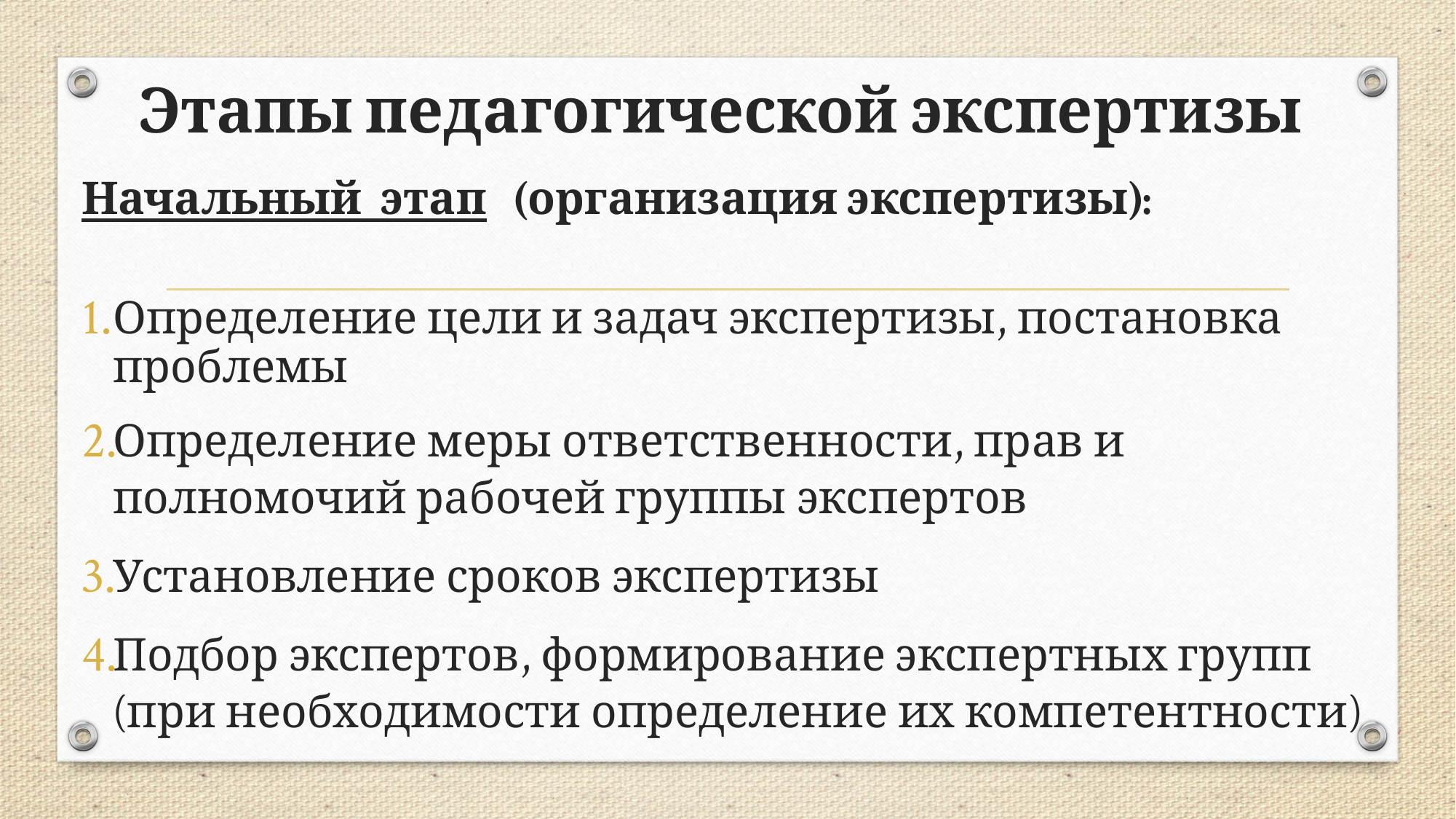

# Этапы педагогической экспертизы
Начальный  этап   (организация экспертизы):

Определение цели и задач экспертизы, постановка проблемы
Определение меры ответственности, прав и полномочий рабочей группы экспертов
Установление сроков экспертизы
Подбор экспертов, формирование экспертных групп (при необходимости определение их компетентности)